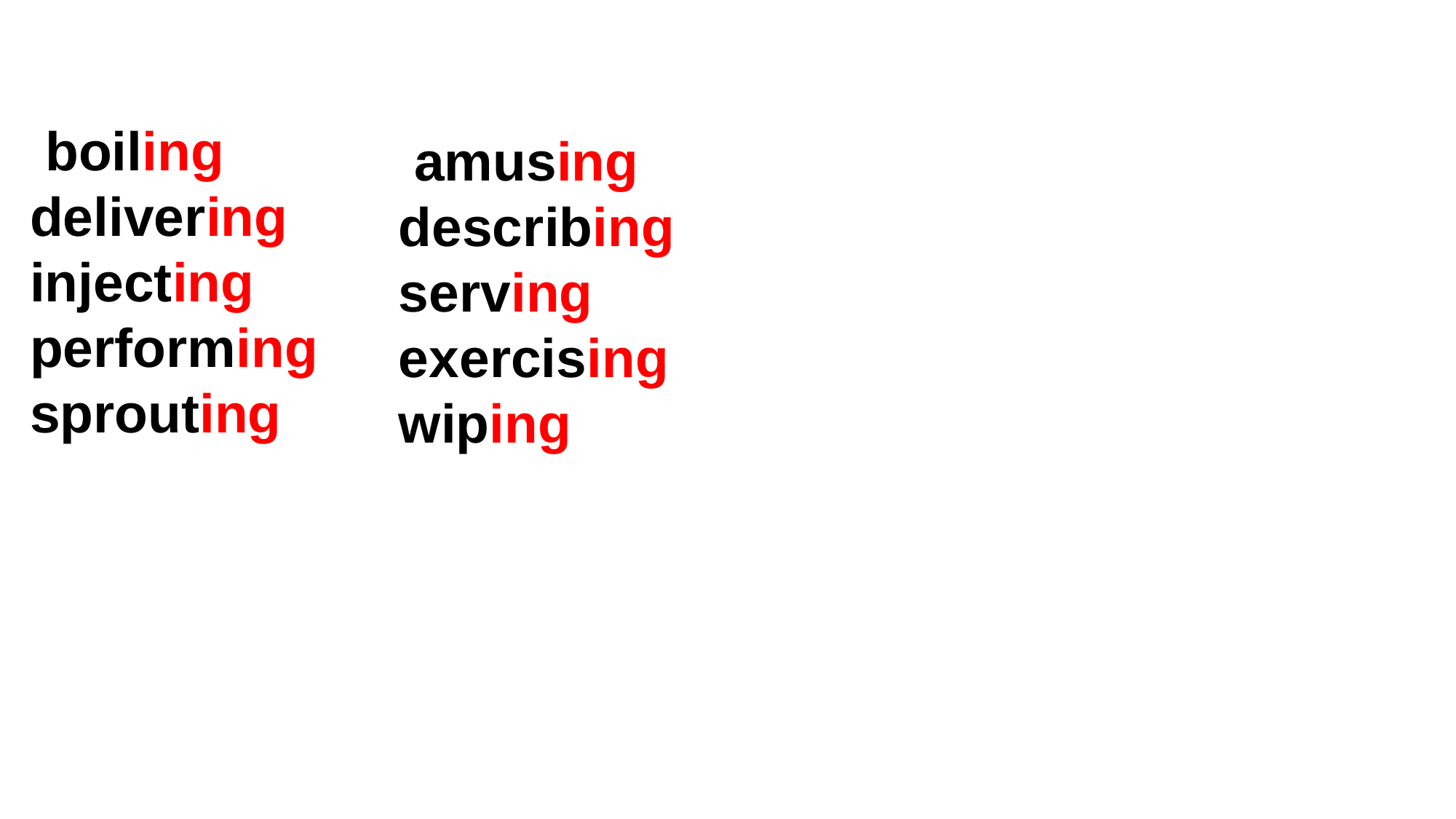

boiling
 delivering
 injecting
 performing
 sprouting
    amusing
 describing
 serving
 exercising
 wiping